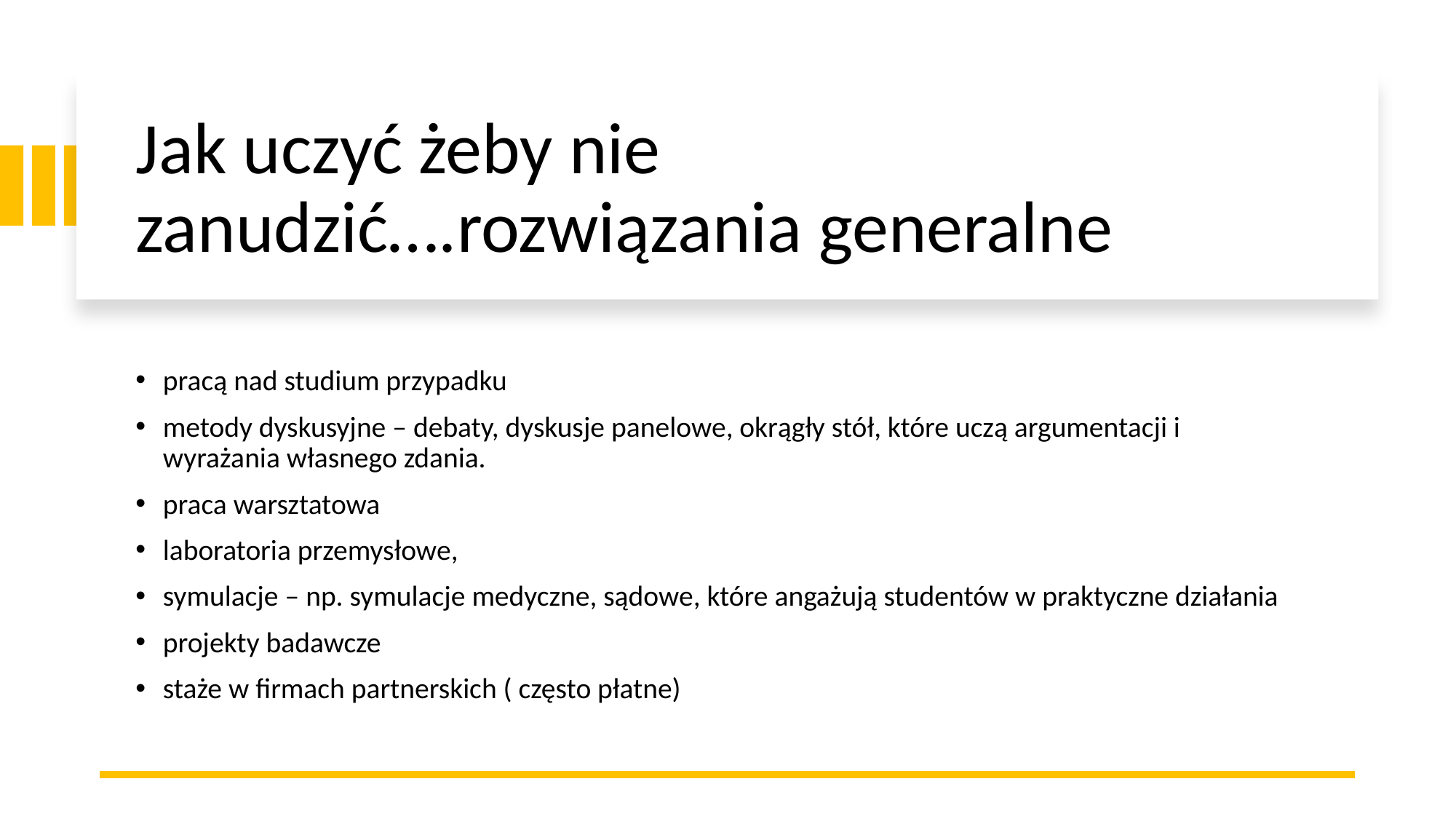

# Jak uczyć żeby nie zanudzić….rozwiązania generalne

pracą nad studium przypadku
metody dyskusyjne – debaty, dyskusje panelowe, okrągły stół, które uczą argumentacji i wyrażania własnego zdania.
praca warsztatowa
laboratoria przemysłowe,
symulacje – np. symulacje medyczne, sądowe, które angażują studentów w praktyczne działania
projekty badawcze
staże w firmach partnerskich ( często płatne)